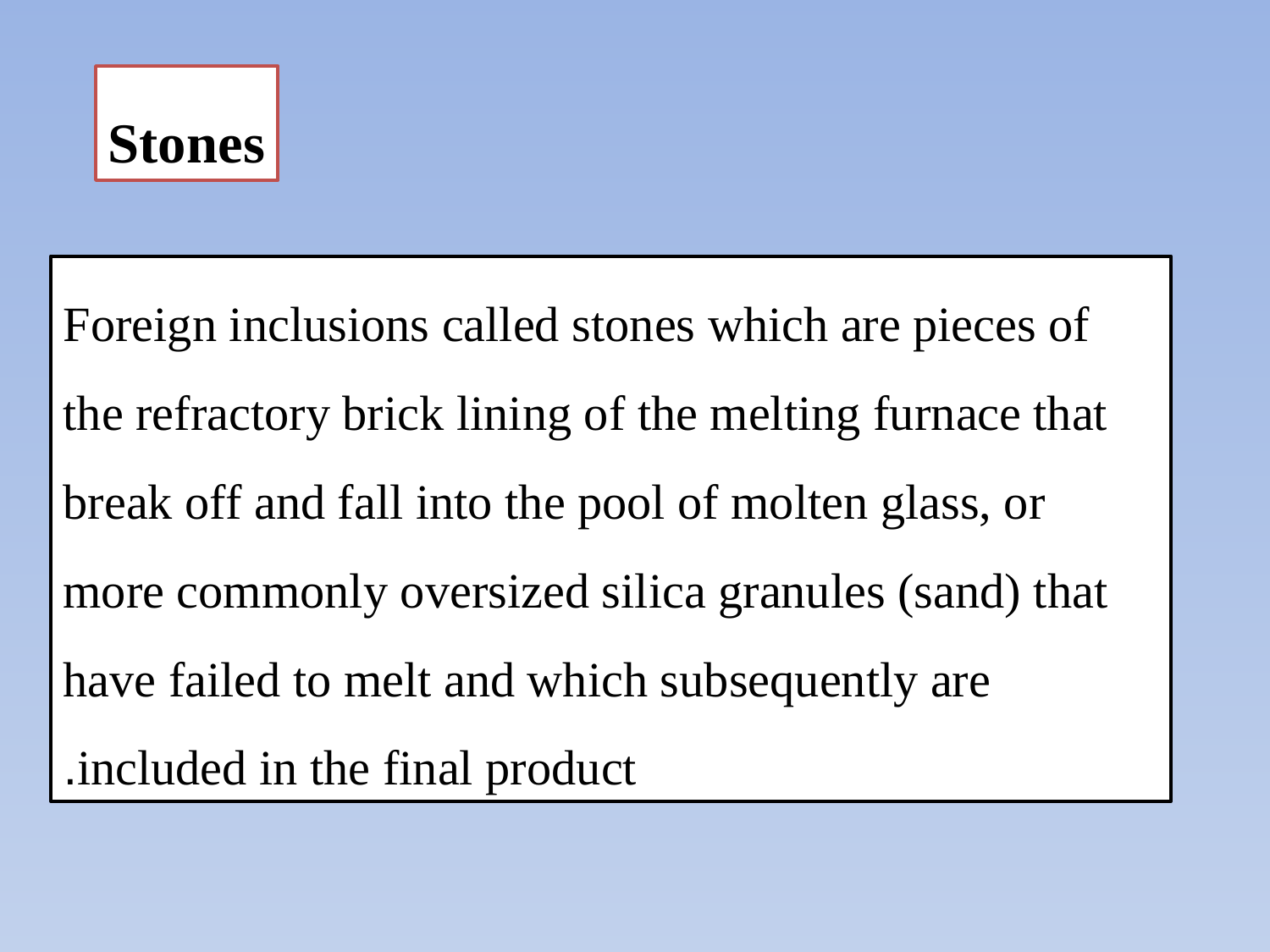

Stones
 Foreign inclusions called stones which are pieces of the refractory brick lining of the melting furnace that break off and fall into the pool of molten glass, or more commonly oversized silica granules (sand) that have failed to melt and which subsequently are included in the final product.